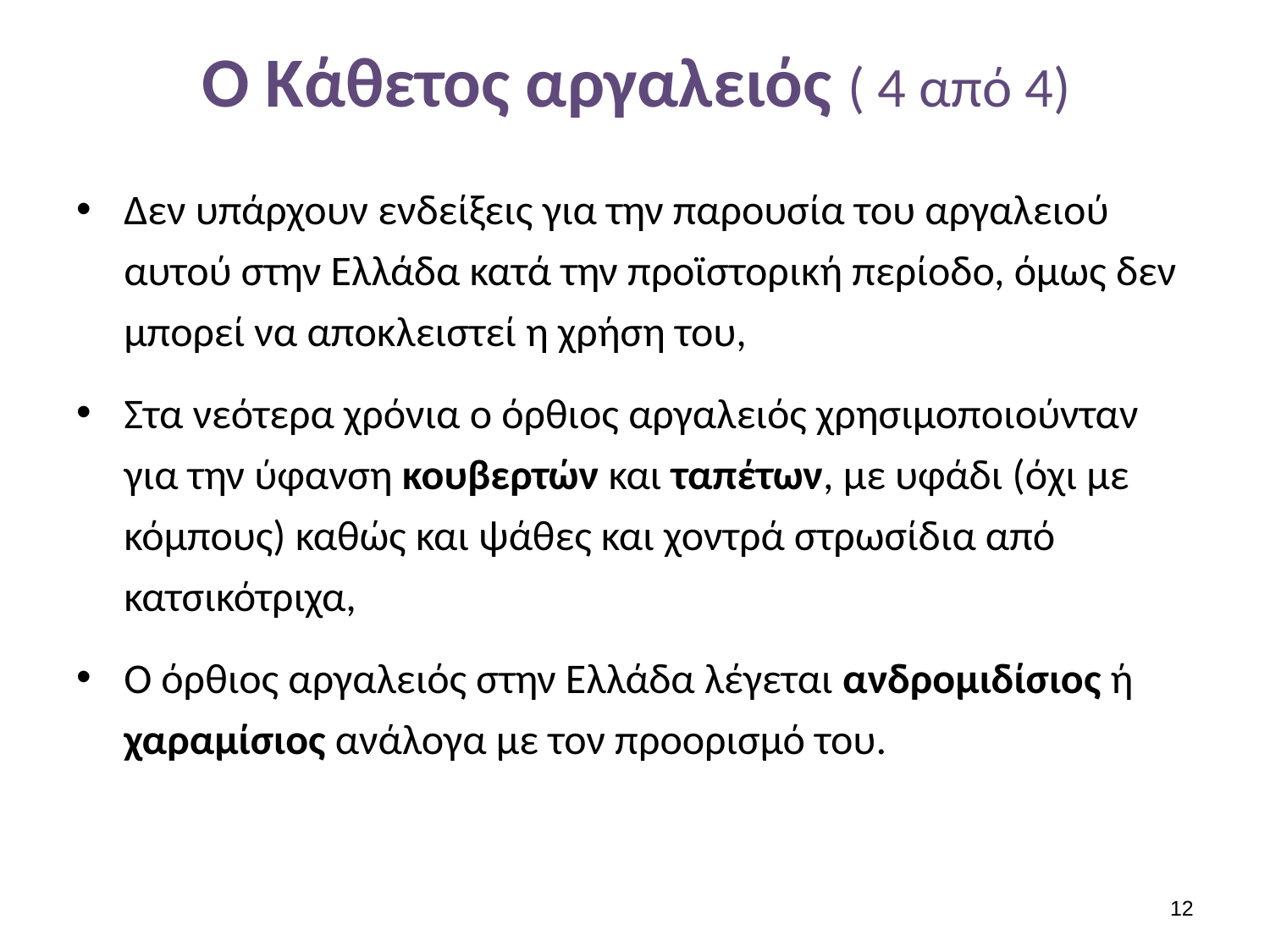

# Ο Κάθετος αργαλειός ( 4 από 4)
Δεν υπάρχουν ενδείξεις για την παρουσία του αργαλειού αυτού στην Ελλάδα κατά την προϊστορική περίοδο, όμως δεν μπορεί να αποκλειστεί η χρήση του,
Στα νεότερα χρόνια ο όρθιος αργαλειός χρησιμοποιούνταν για την ύφανση κουβερτών και ταπέτων, με υφάδι (όχι με κόμπους) καθώς και ψάθες και χοντρά στρωσίδια από κατσικότριχα,
O όρθιος αργαλειός στην Ελλάδα λέγεται ανδρομιδίσιος ή χαραμίσιος ανάλογα με τον προορισμό του.
12